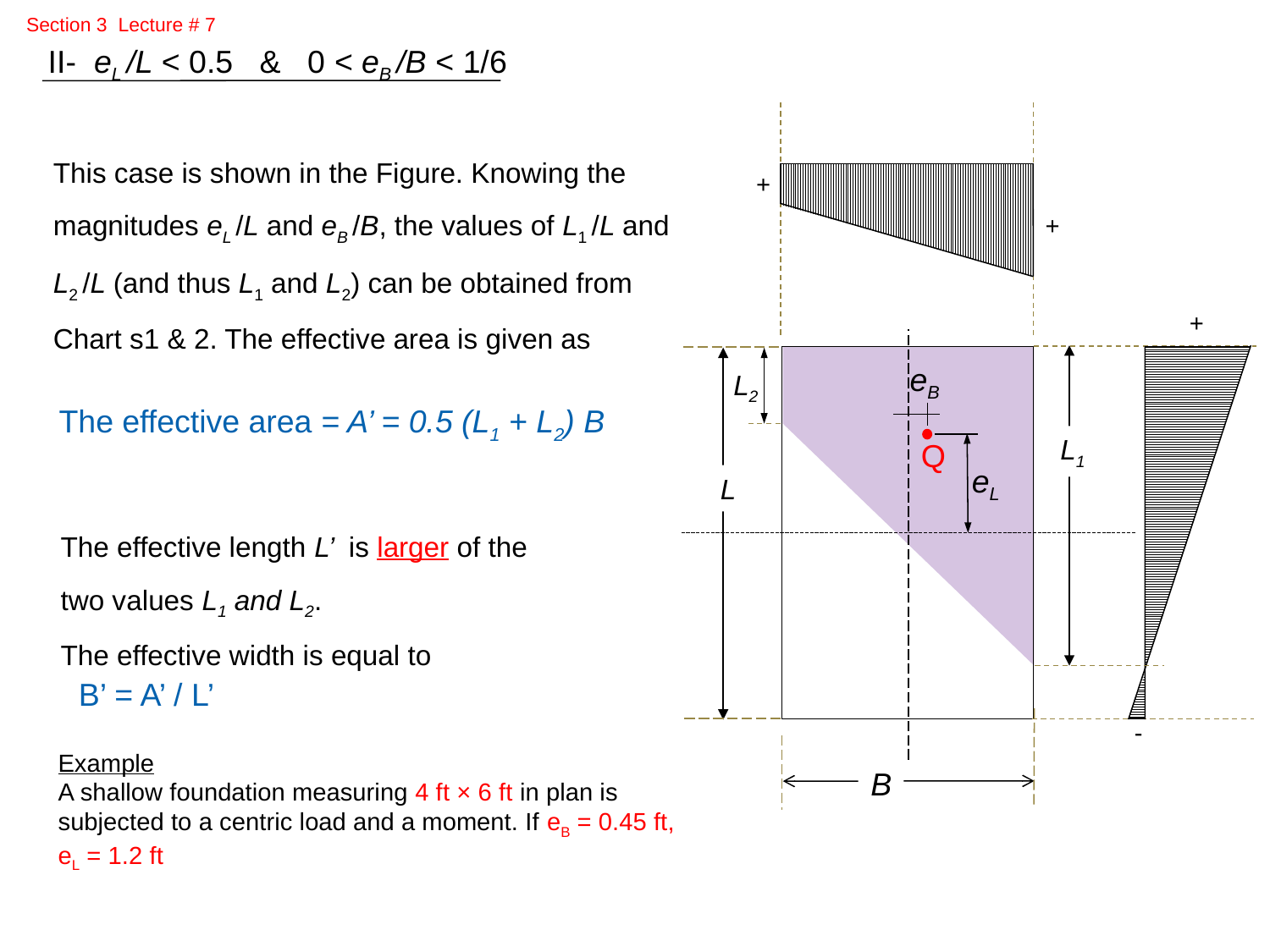

Section 3  Lecture # 7
II-  eL /L < 0.5   &   0 < eB /B < 1/6
+

+
+

eB
L2
L1
Q

eL
L

-
B
This case is shown in the Figure. Knowing the magnitudes eL /L and eB /B, the values of L1 /L and L2 /L (and thus L1 and L2) can be obtained from  Chart s1 & 2. The effective area is given as
The effective area = A’ = 0.5 (L1 + L2) B
The effective length L’  is larger of the two values L1 and L2.
The effective width is equal to
B’ = A’ / L’
Example
A shallow foundation measuring 4 ft × 6 ft in plan is subjected to a centric load and a moment. If eB = 0.45 ft, eL = 1.2 ft